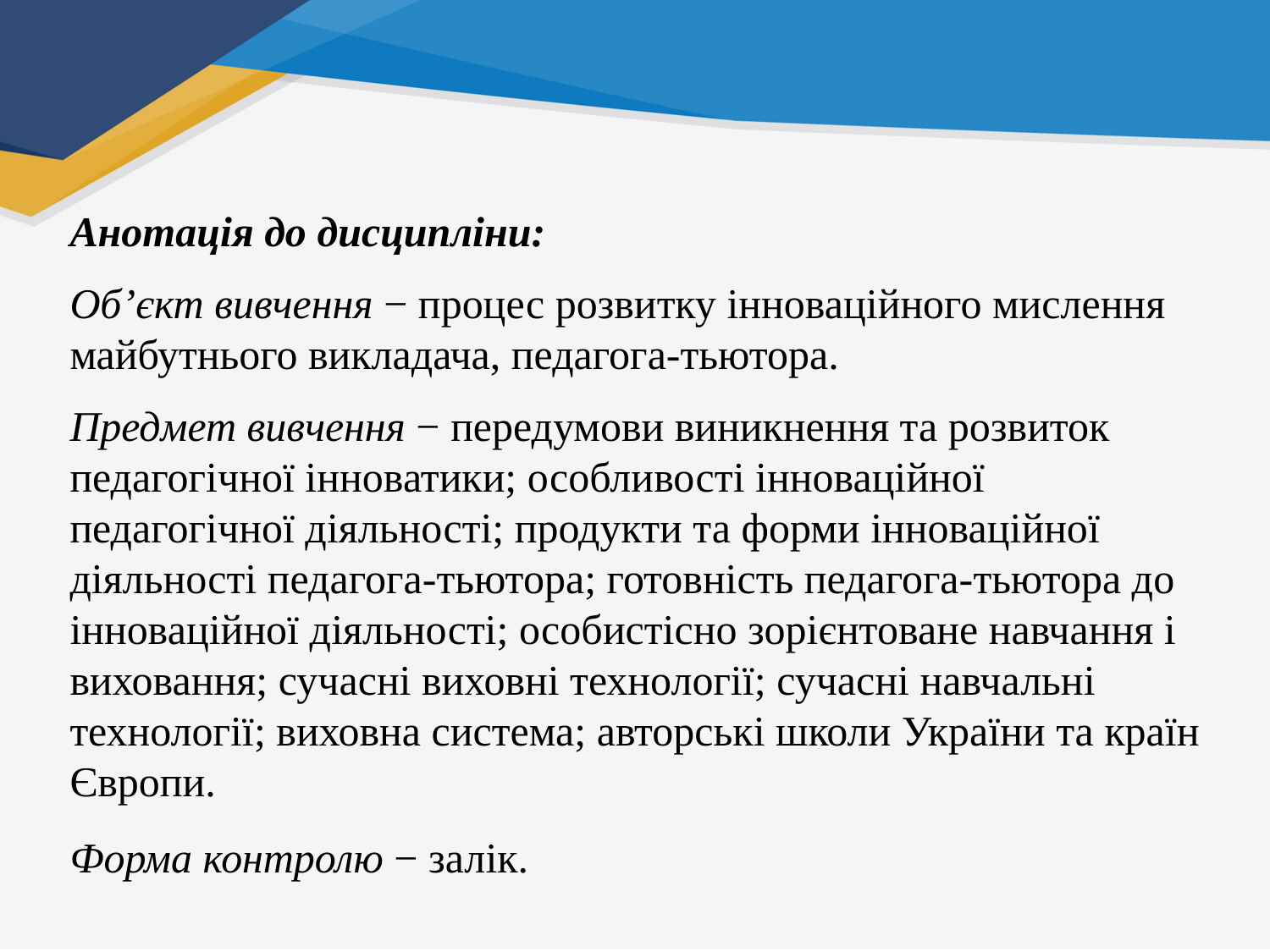

Анотація до дисципліни:
Об’єкт вивчення − процес розвитку інноваційного мислення майбутнього викладача, педагога-тьютора.
Предмет вивчення − передумови виникнення та розвиток педагогічної інноватики; особливості інноваційної педагогічної діяльності; продукти та форми інноваційної діяльності педагога-тьютора; готовність педагога-тьютора до інноваційної діяльності; особистісно зорієнтоване навчання і виховання; сучасні виховні технології; сучасні навчальні технології; виховна система; авторські школи України та країн Європи.

Форма контролю − залік.